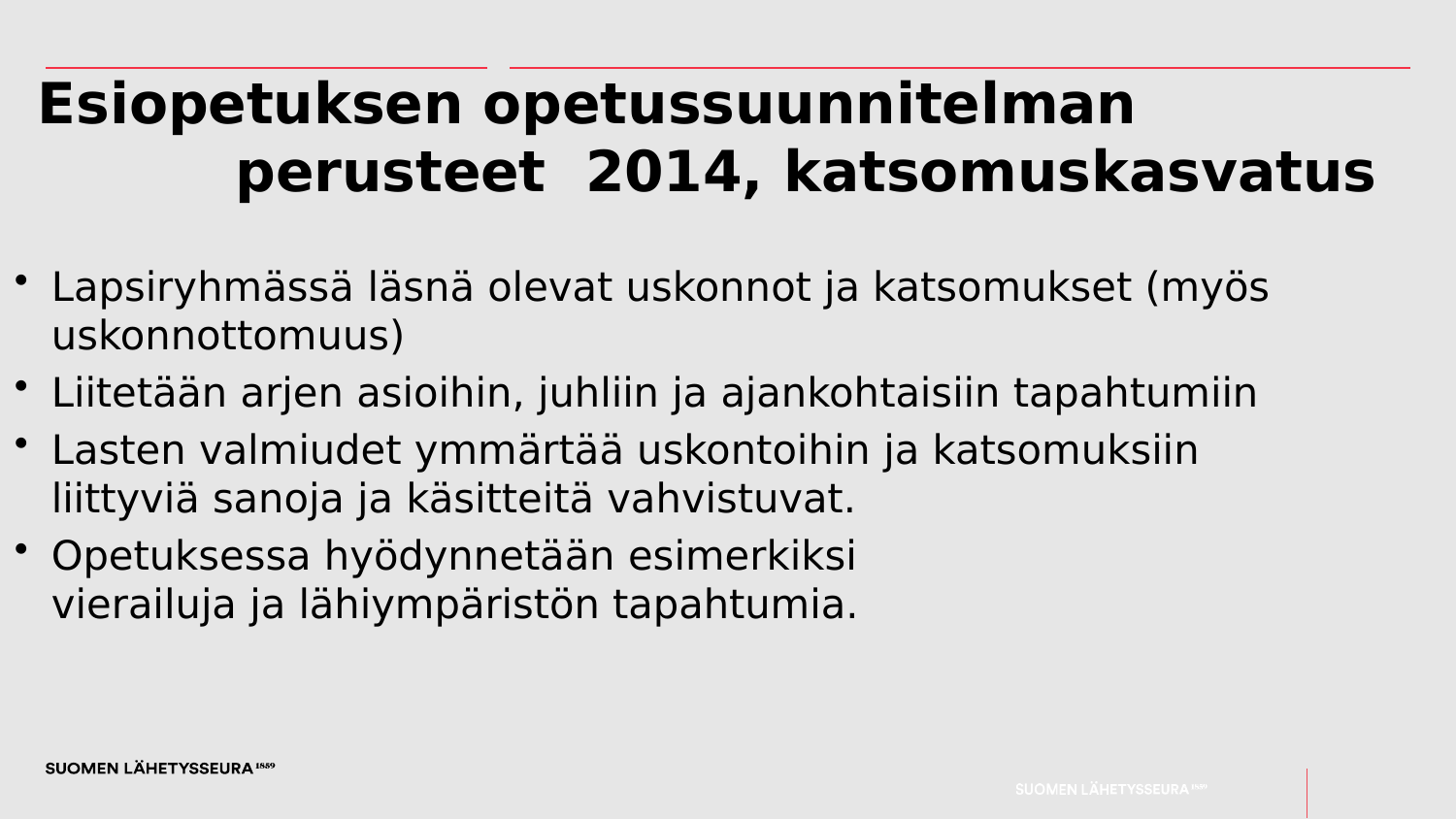

Esiopetuksen opetussuunnitelman perusteet  2014, katsomuskasvatus

Lapsiryhmässä läsnä olevat uskonnot ja katsomukset (myös uskonnottomuus)
Liitetään arjen asioihin, juhliin ja ajankohtaisiin tapahtumiin
Lasten valmiudet ymmärtää uskontoihin ja katsomuksiin liittyviä sanoja ja käsitteitä vahvistuvat.
Opetuksessa hyödynnetään esimerkiksi
vierailuja ja lähiympäristön tapahtumia.